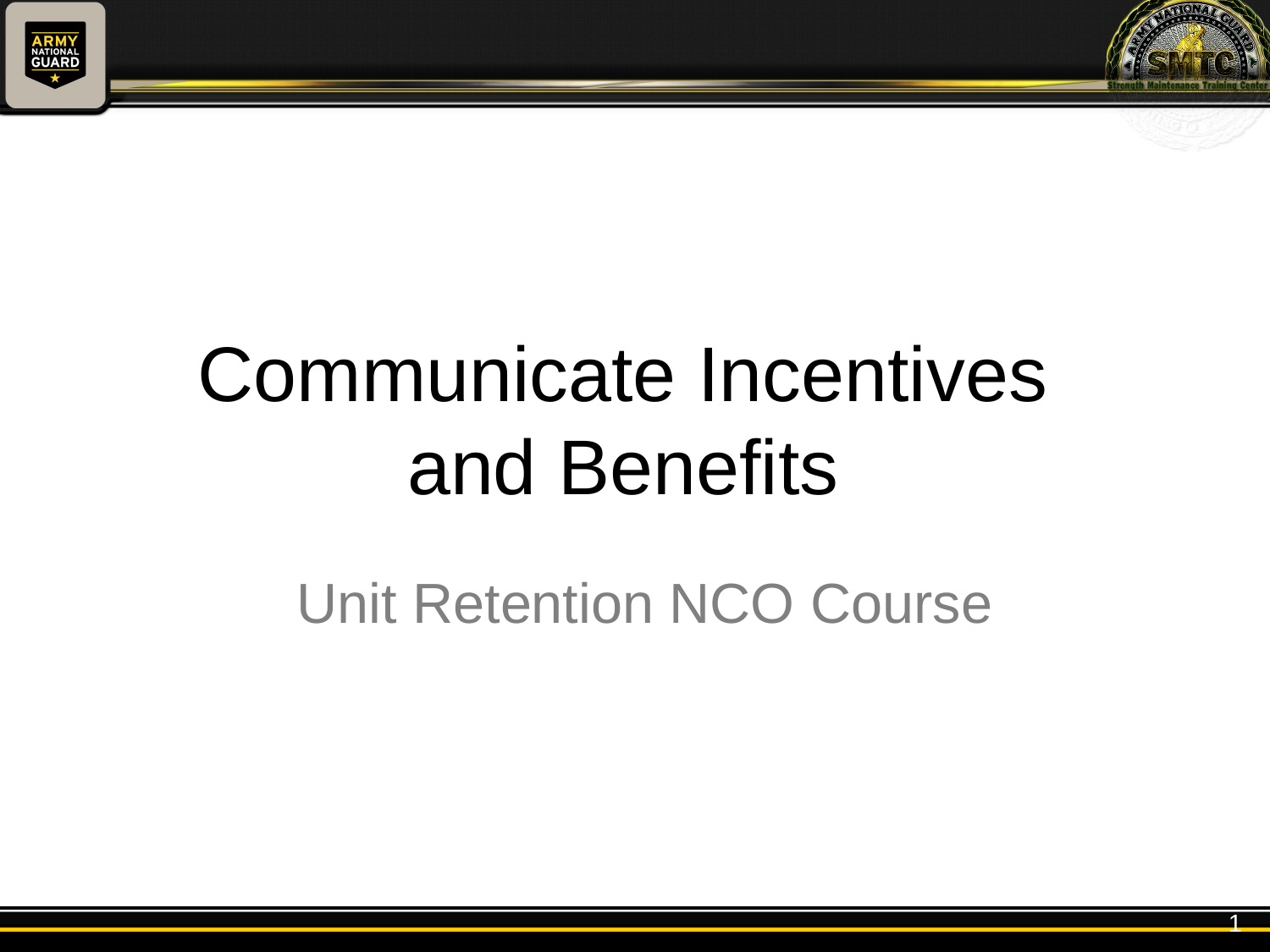

Communicate Incentives and Benefits
Unit Retention NCO Course
1